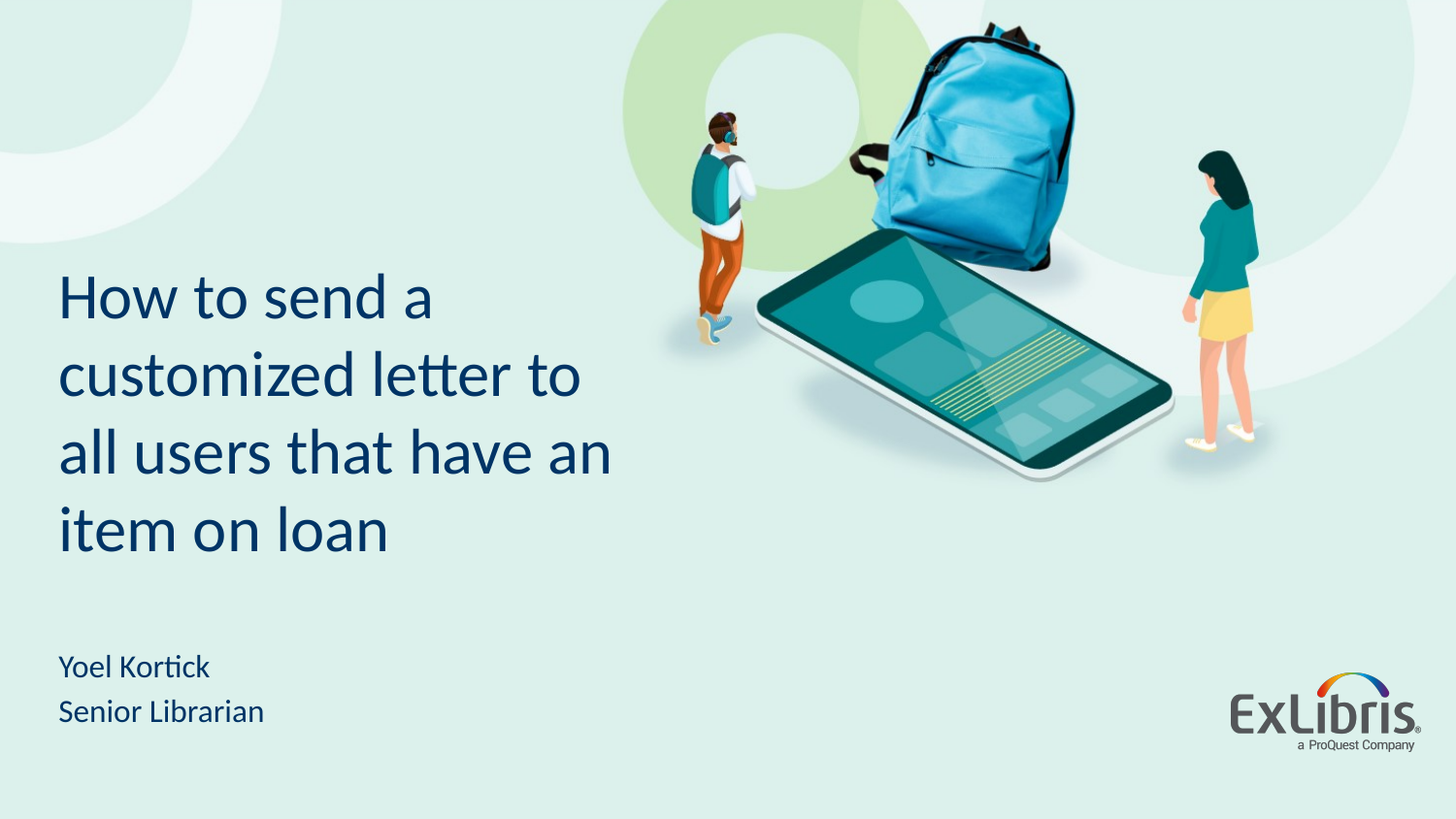

# How to send a customized letter to all users that have an item on loan
Yoel Kortick
Senior Librarian